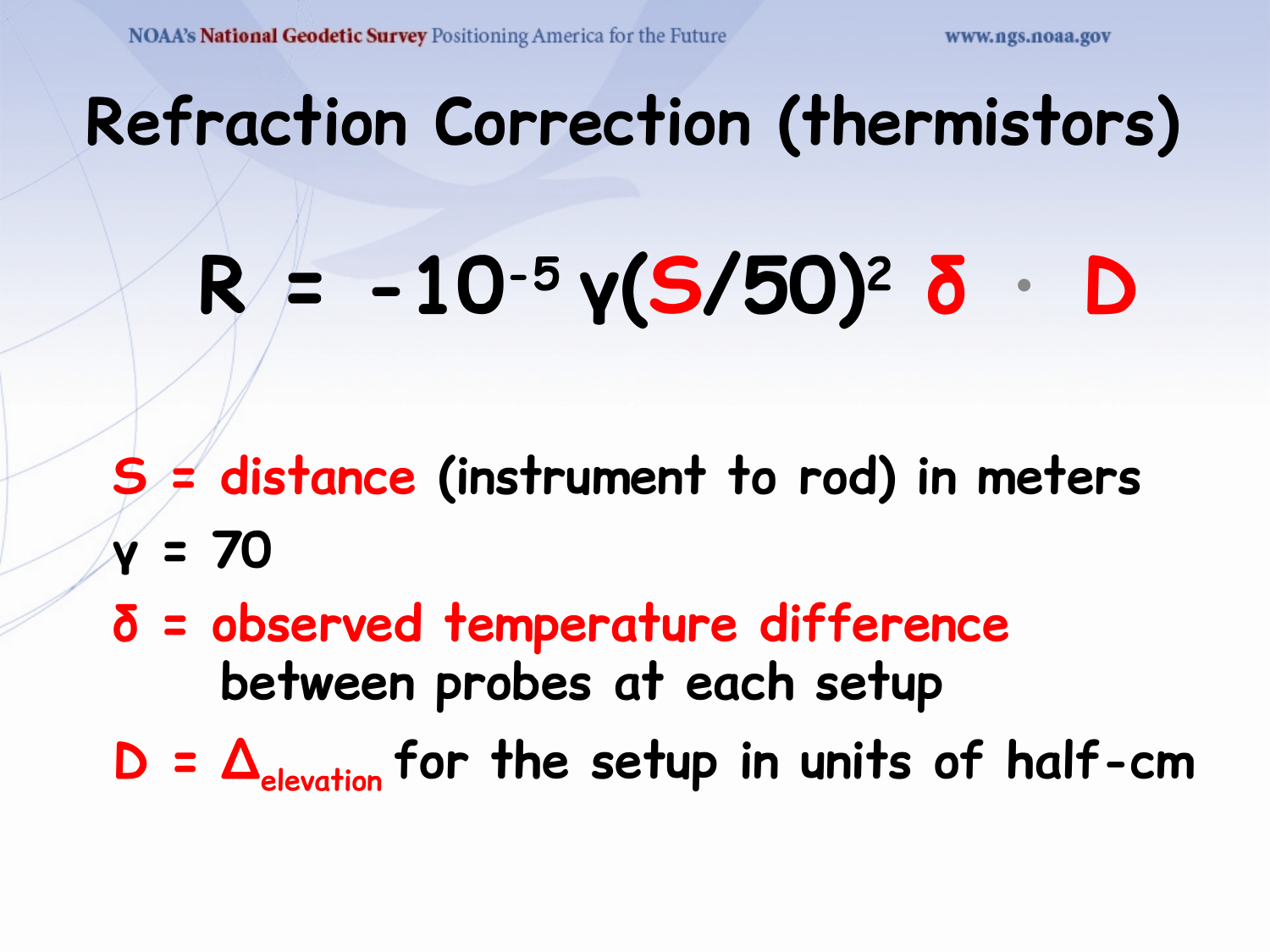

# Refraction Correction (thermistors)
R = -10-5 γ(S/50)2 δ · D

S = distance (instrument to rod) in meters
γ = 70
δ = observed temperature difference
     between probes at each setup
D = Δelevation for the setup in units of half-cm